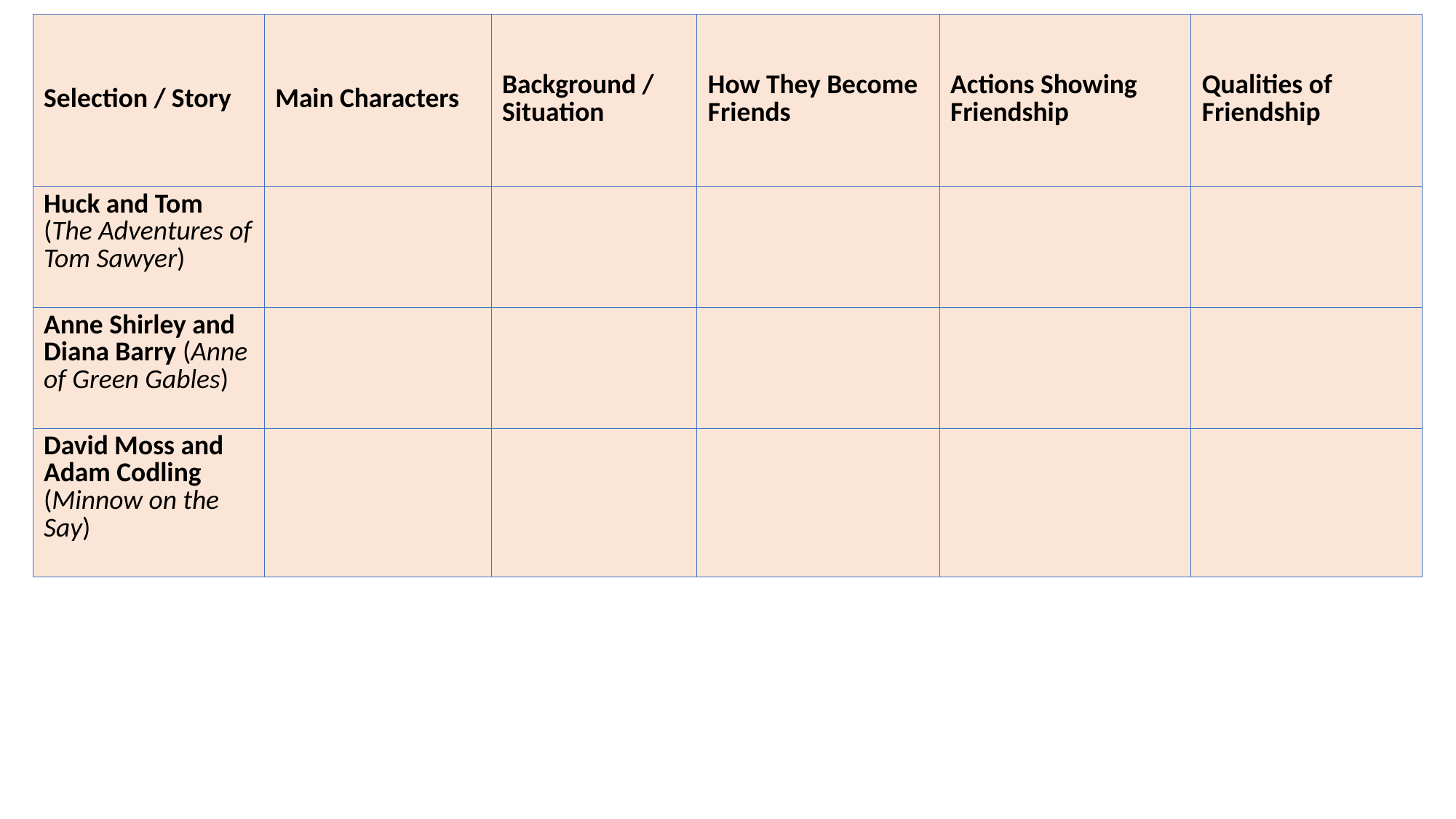

| Selection / Story | Main Characters | Background / Situation | How They Become Friends | Actions Showing Friendship | Qualities of Friendship |
| --- | --- | --- | --- | --- | --- |
| Huck and Tom (The Adventures of Tom Sawyer) |  |  |  |  |  |
| Anne Shirley and Diana Barry (Anne of Green Gables) |  |  |  |  |  |
| David Moss and Adam Codling (Minnow on the Say) |  |  |  |  |  |